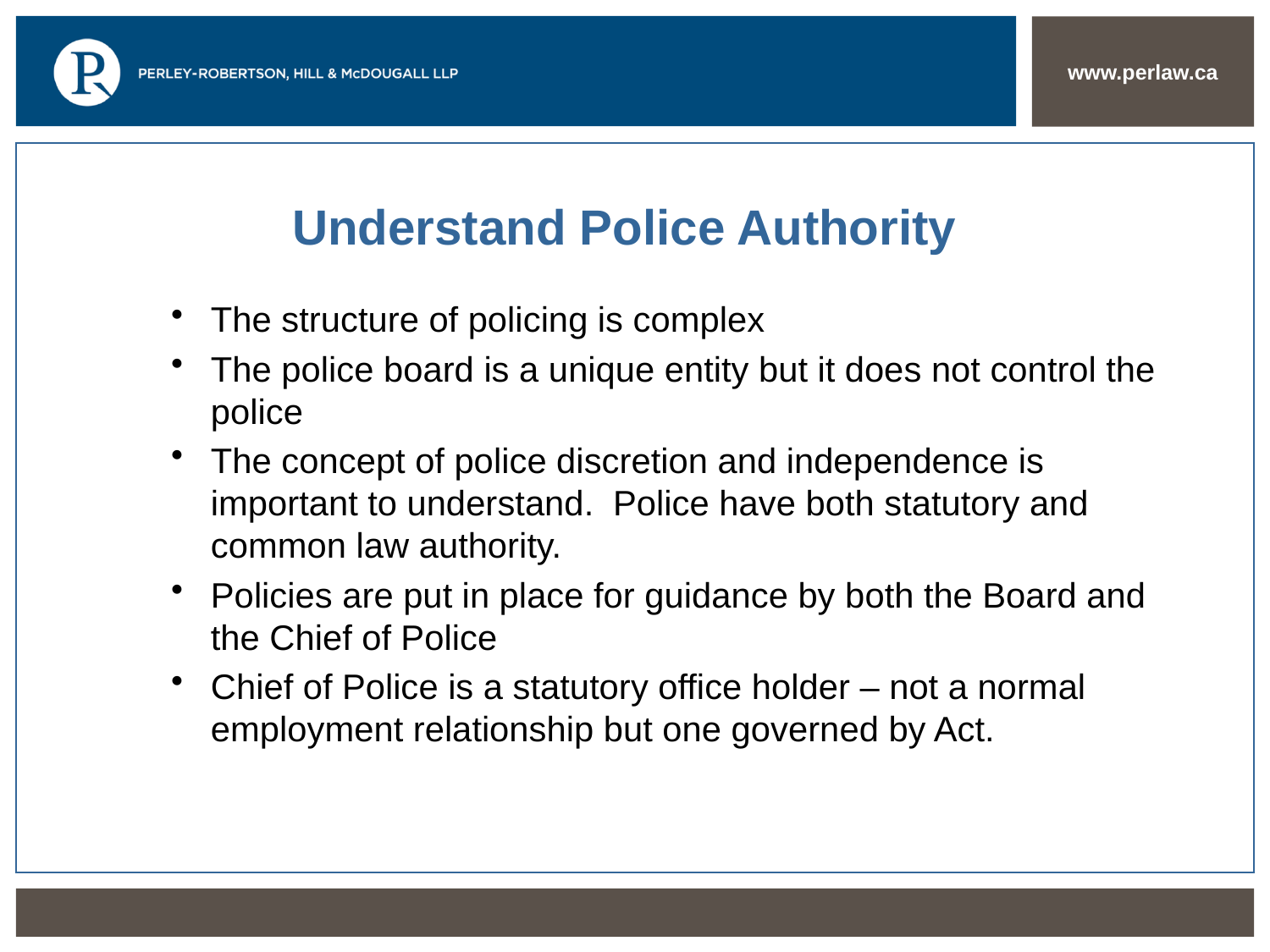

# Understand Police Authority
The structure of policing is complex
The police board is a unique entity but it does not control the police
The concept of police discretion and independence is important to understand.  Police have both statutory and common law authority.
Policies are put in place for guidance by both the Board and the Chief of Police
Chief of Police is a statutory office holder – not a normal employment relationship but one governed by Act.